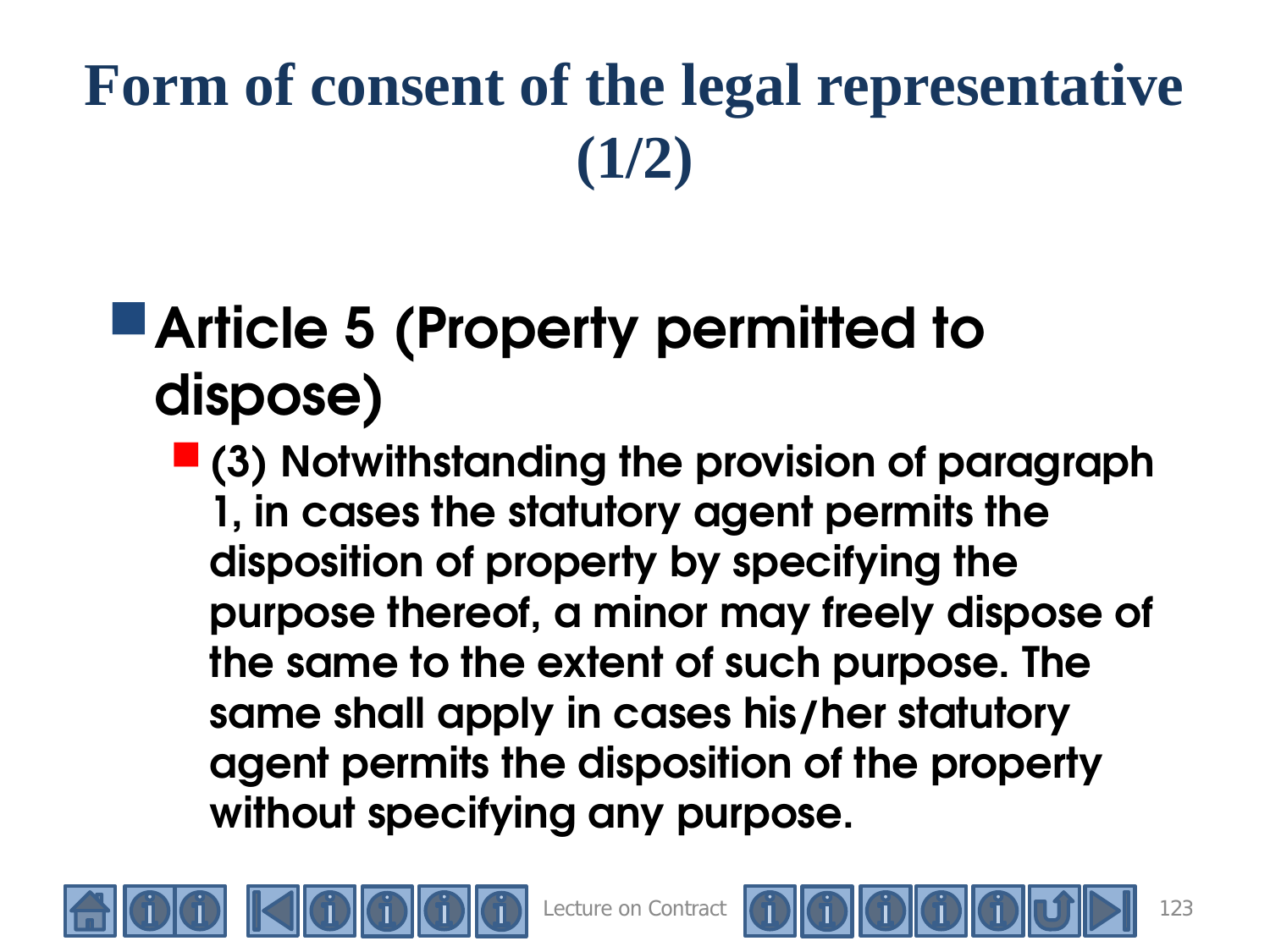

# Form of consent of the legal representative (1/2)
Article 5 (Property permitted to dispose)
(3) Notwithstanding the provision of paragraph 1, in cases the statutory agent permits the disposition of property by specifying the purpose thereof, a minor may freely dispose of the same to the extent of such purpose. The same shall apply in cases his/her statutory agent permits the disposition of the property without specifying any purpose.
Lecture on Contract
123